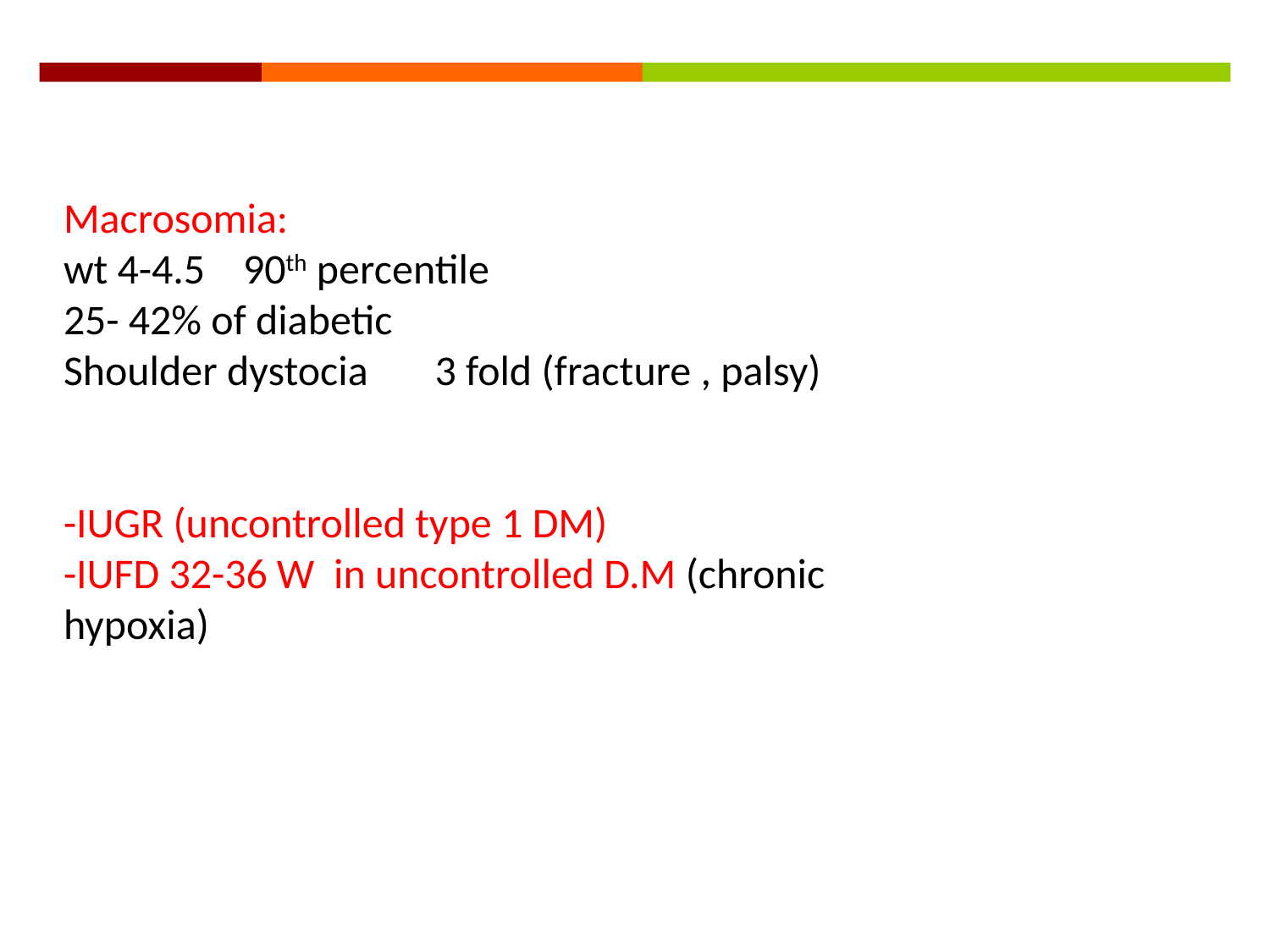

Macrosomia:
wt 4-4.5    90th percentile
25- 42% of diabetic
Shoulder dystocia       3 fold (fracture , palsy)

-IUGR (uncontrolled type 1 DM)
-IUFD 32-36 W  in uncontrolled D.M (chronic hypoxia)